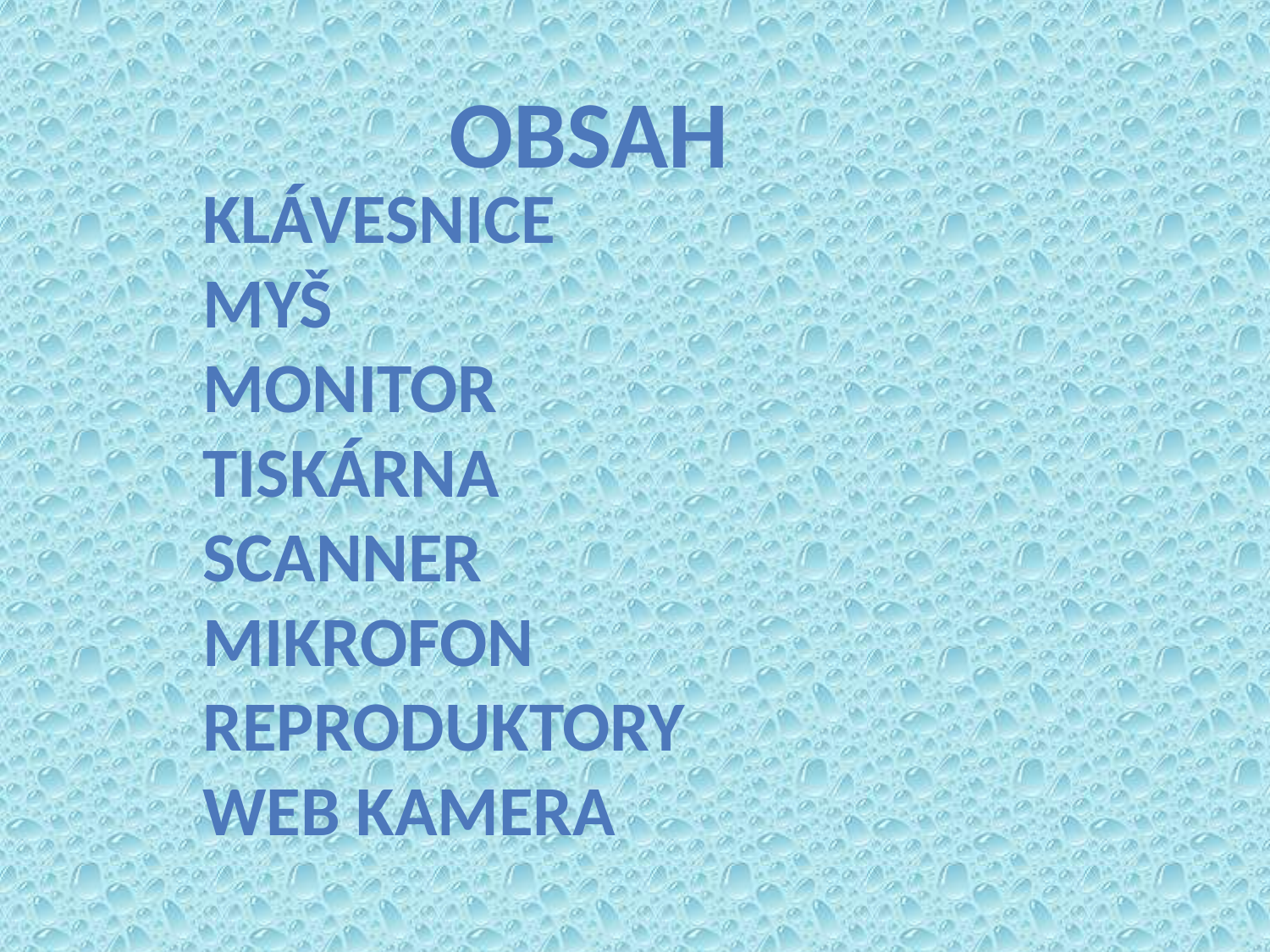

OBSAH
Klávesnice
Myš
Monitor
Tiskárna
Scanner
Mikrofon
Reproduktory
Web kamera